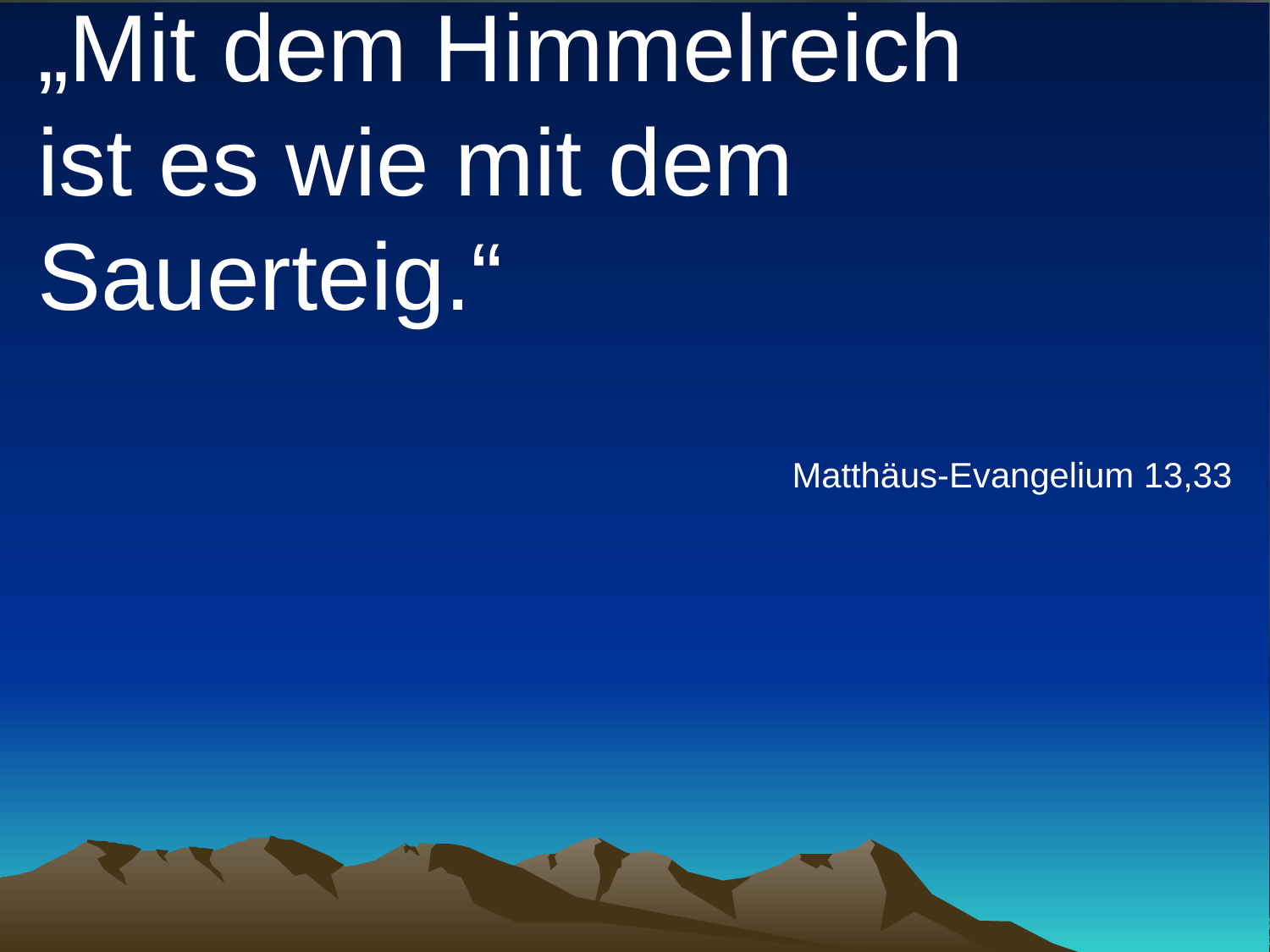

# „Mit dem Himmelreich ist es wie mit dem Sauerteig.“
Matthäus-Evangelium 13,33